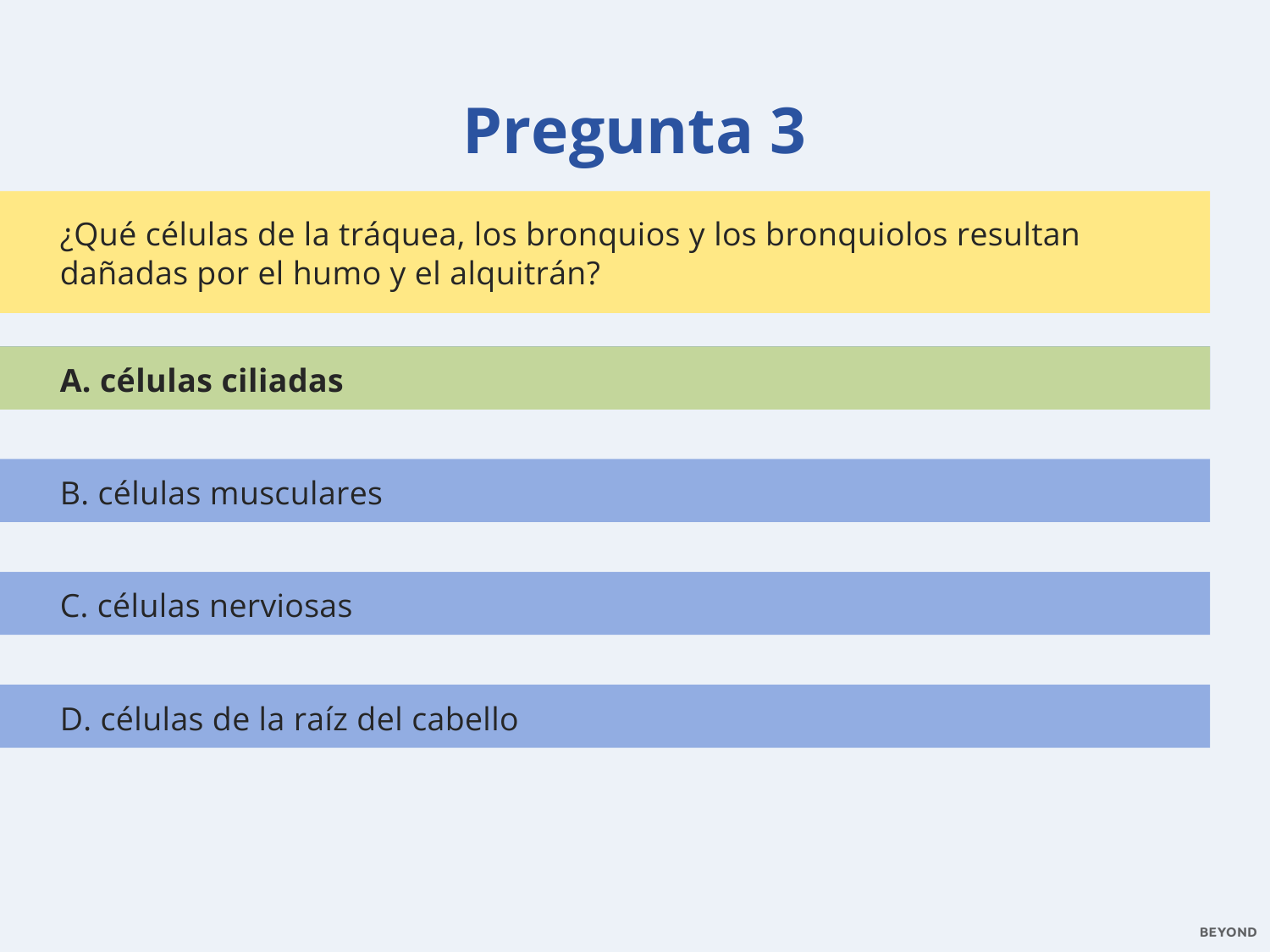

Pregunta 3

¿Qué células de la tráquea, los bronquios y los bronquiolos resultan dañadas por el humo y el alquitrán?

A. células ciliadas

A. células ciliadas

B. células musculares

C. células nerviosas

D. células de la raíz del cabello